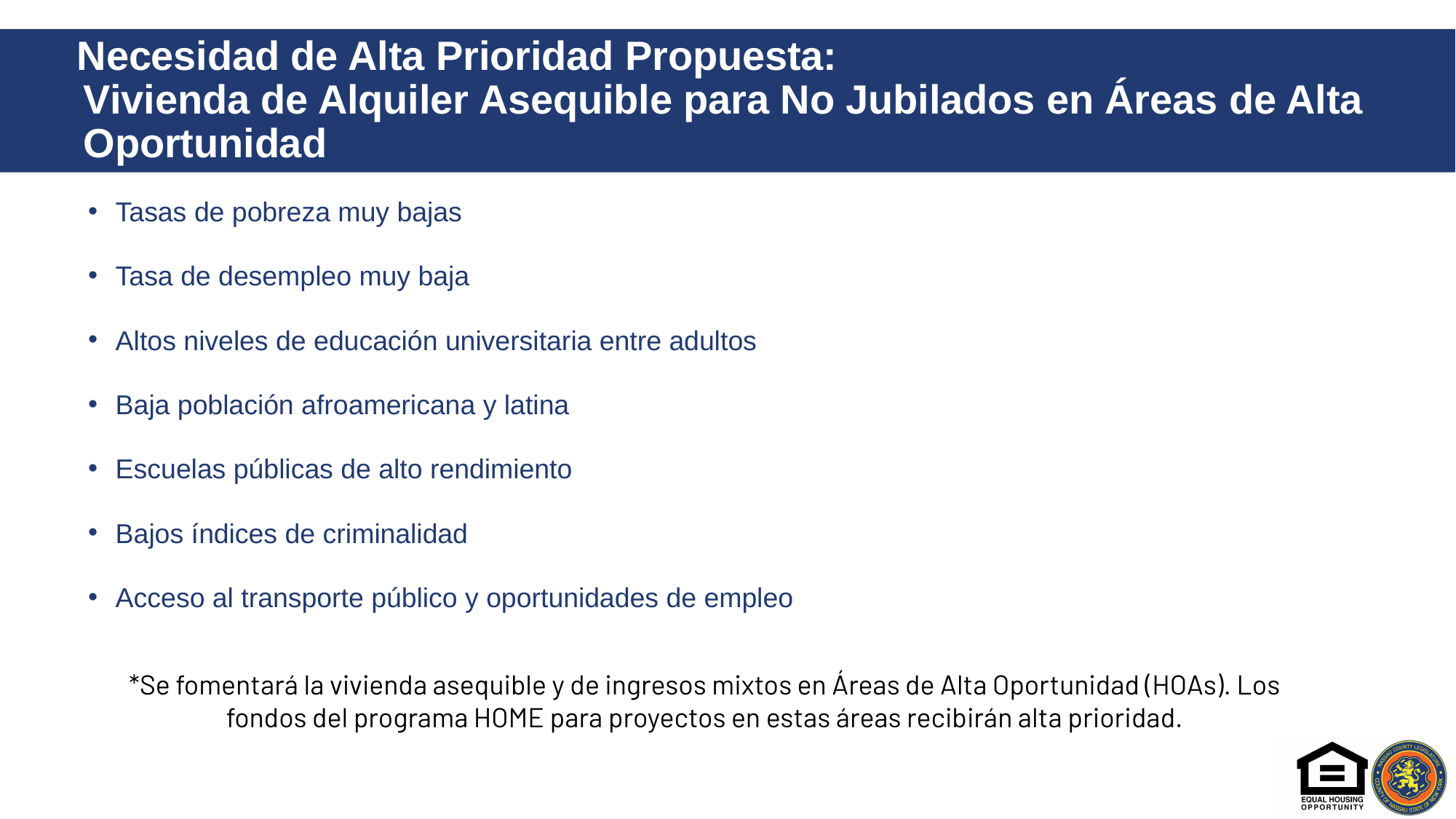

# Necesidad de Alta Prioridad Propuesta: Vivienda de Alquiler Asequible para No Jubilados en Áreas de Alta Oportunidad
Tasas de pobreza muy bajas
Tasa de desempleo muy baja
Altos niveles de educación universitaria entre adultos
Baja población afroamericana y latina
Escuelas públicas de alto rendimiento
Bajos índices de criminalidad
Acceso al transporte público y oportunidades de empleo

*Se fomentará la vivienda asequible y de ingresos mixtos en Áreas de Alta Oportunidad (HOAs). Los fondos del programa HOME para proyectos en estas áreas recibirán alta prioridad.